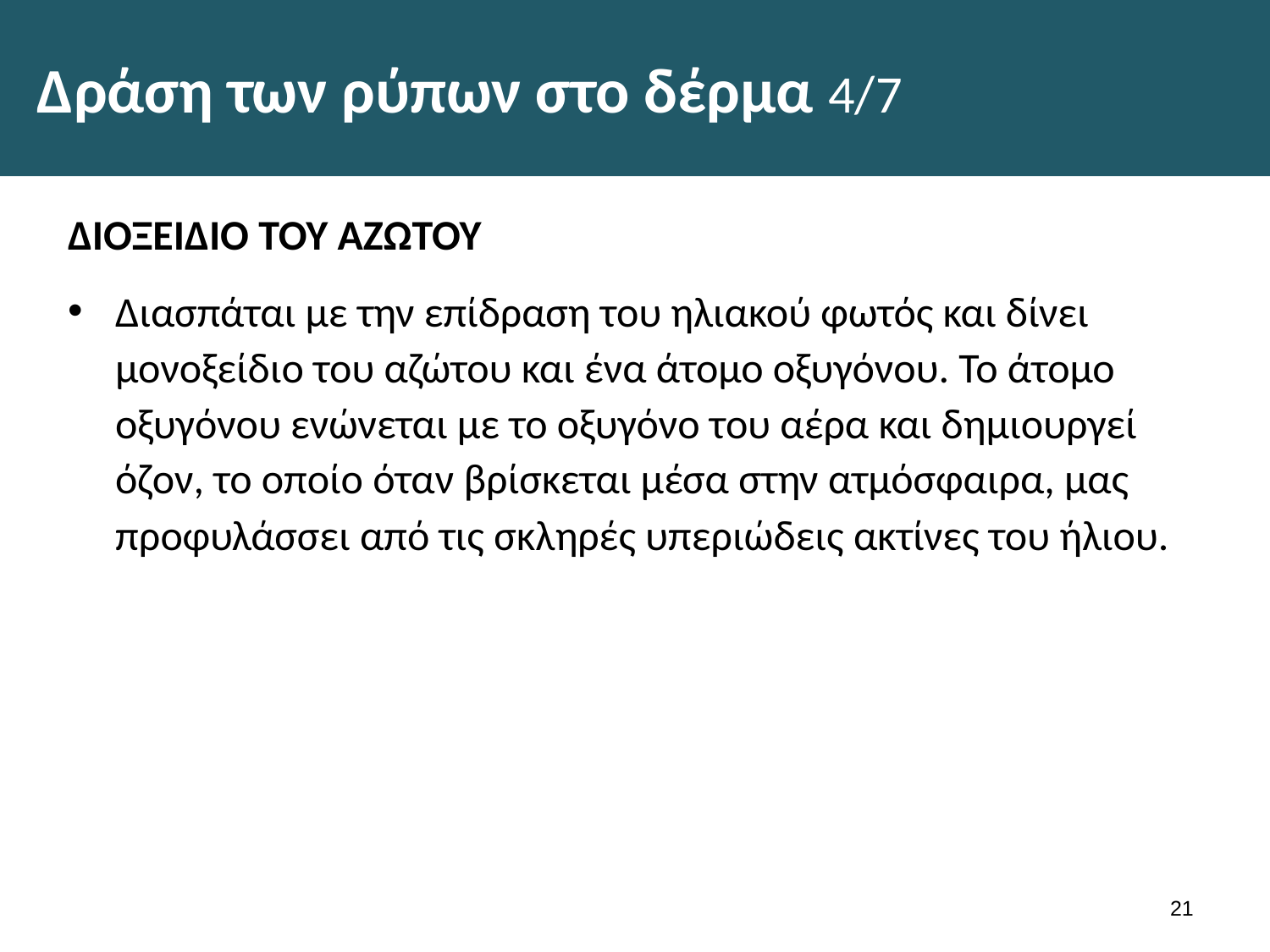

# Δράση των ρύπων στο δέρμα 4/7
ΔΙΟΞΕΙΔΙΟ ΤΟΥ ΑΖΩΤΟΥ
Διασπάται με την επίδραση του ηλιακού φωτός και δίνει μονοξείδιο του αζώτου και ένα άτομο οξυγόνου. Το άτομο οξυγόνου ενώνεται με το οξυγόνο του αέρα και δημιουργεί όζον, το οποίο όταν βρίσκεται μέσα στην ατμόσφαιρα, μας προφυλάσσει από τις σκληρές υπεριώδεις ακτίνες του ήλιου.
21